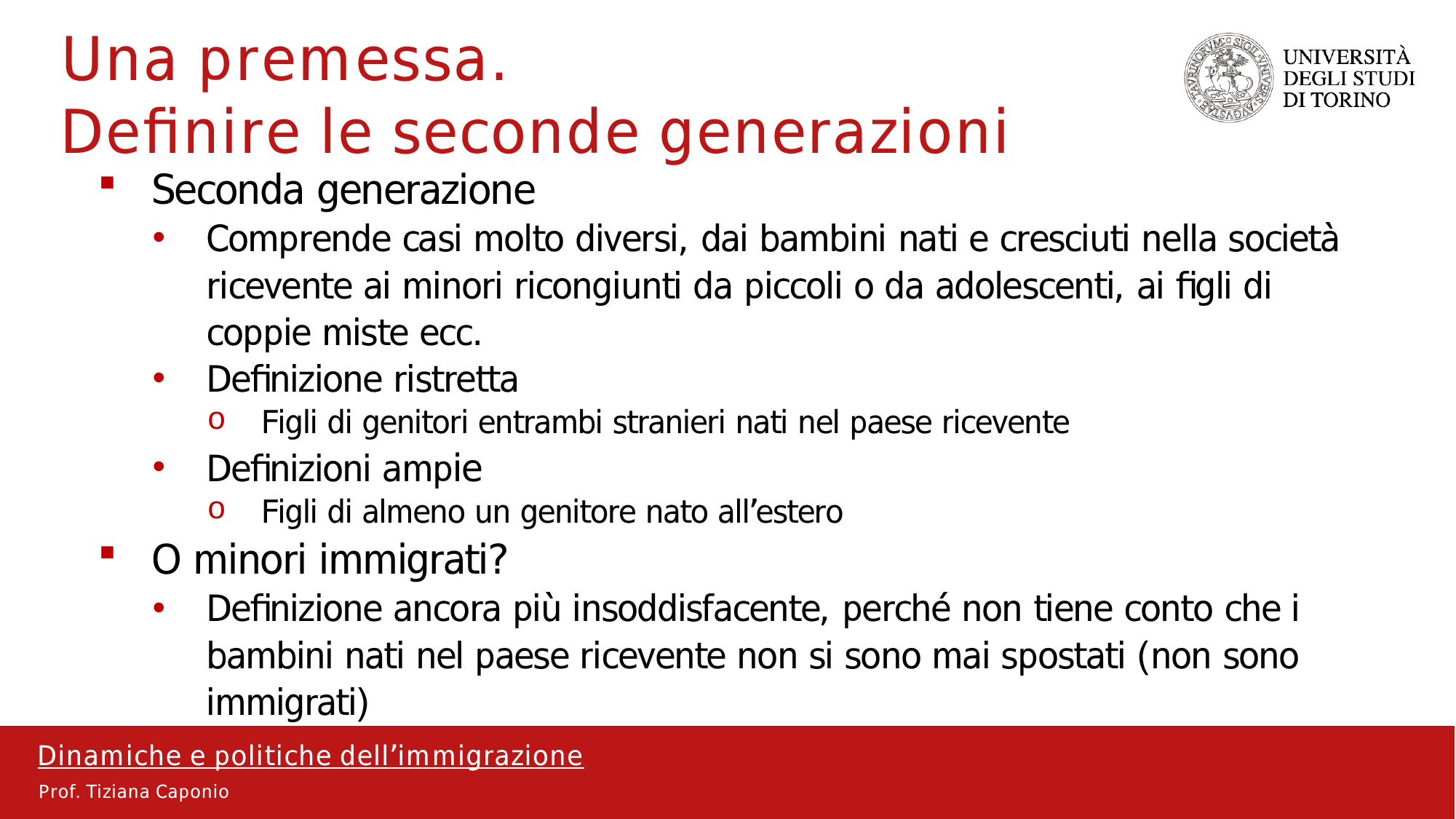

Una premessa.
   Definire le seconde generazioni

Seconda generazione
Comprende casi molto diversi, dai bambini nati e cresciuti nella società ricevente ai minori ricongiunti da piccoli o da adolescenti, ai figli di coppie miste ecc.
Definizione ristretta
Figli di genitori entrambi stranieri nati nel paese ricevente
Definizioni ampie
Figli di almeno un genitore nato all’estero
O minori immigrati?
Definizione ancora più insoddisfacente, perché non tiene conto che i bambini nati nel paese ricevente non si sono mai spostati (non sono immigrati)
Dinamiche e politiche dell’immigrazione
Prof. Tiziana Caponio